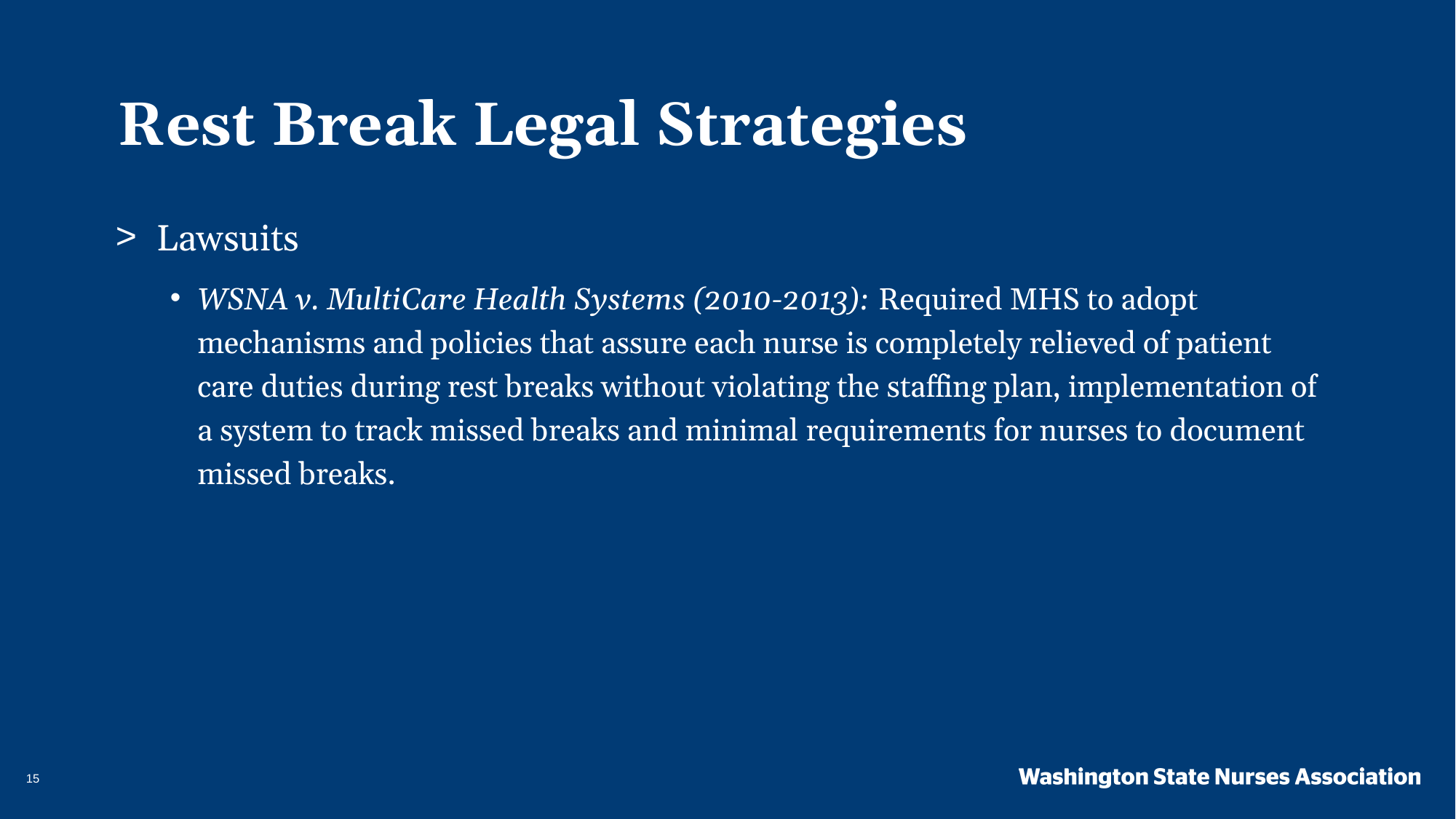

Rest Break Legal Strategies
Lawsuits
WSNA v. MultiCare Health Systems (2010-2013): Required MHS to adopt mechanisms and policies that assure each nurse is completely relieved of patient care duties during rest breaks without violating the staffing plan, implementation of a system to track missed breaks and minimal requirements for nurses to document missed breaks.